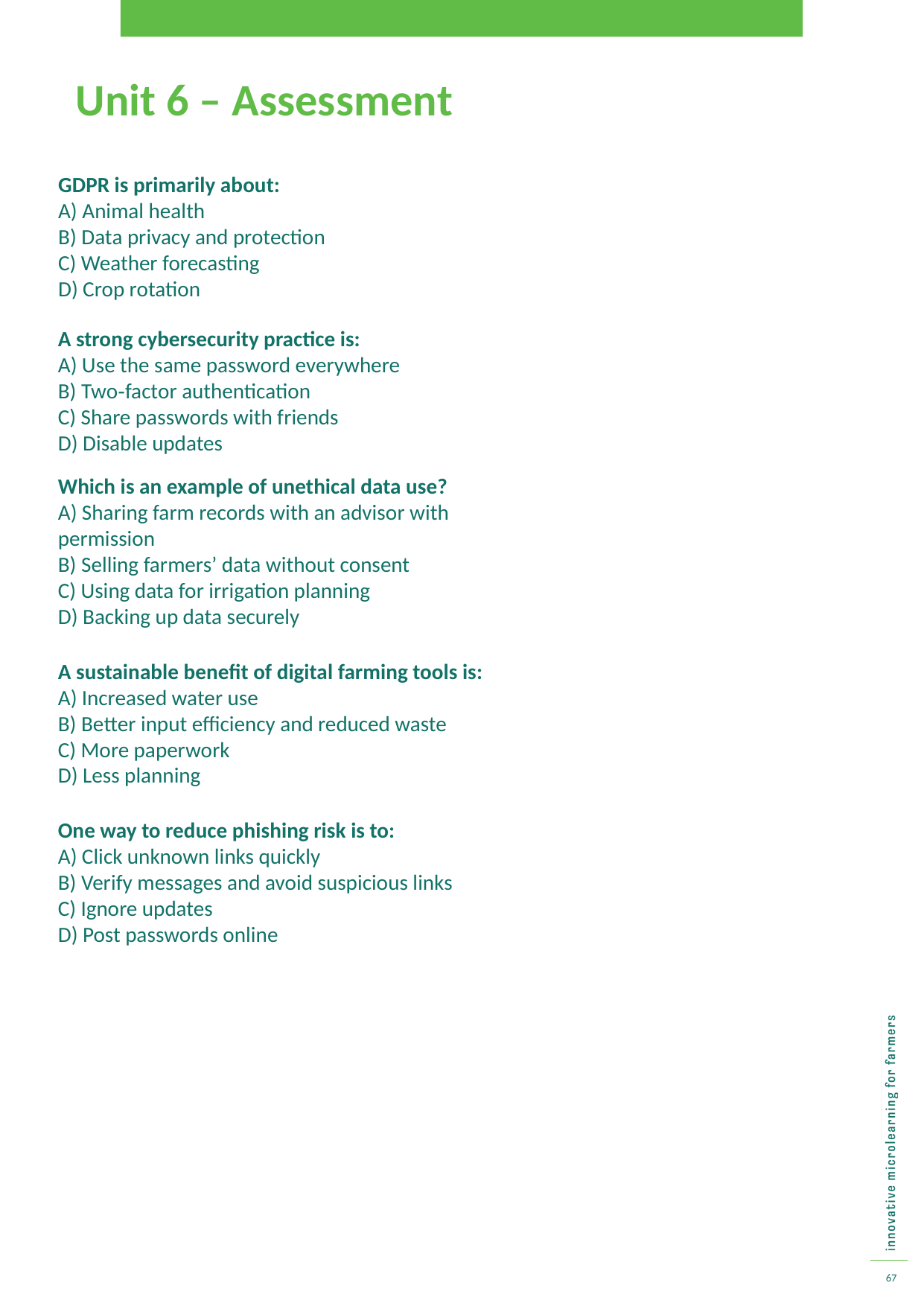

Unit 6 – Assessment
GDPR is primarily about:
A) Animal health
B) Data privacy and protection
C) Weather forecasting
D) Crop rotation
A strong cybersecurity practice is:
A) Use the same password everywhere
B) Two‑factor authentication
C) Share passwords with friends
D) Disable updates
Which is an example of unethical data use?
A) Sharing farm records with an advisor with permission
B) Selling farmers’ data without consent
C) Using data for irrigation planning
D) Backing up data securely
A sustainable benefit of digital farming tools is:
A) Increased water use
B) Better input efficiency and reduced waste
C) More paperwork
D) Less planning
One way to reduce phishing risk is to:
A) Click unknown links quickly
B) Verify messages and avoid suspicious links
C) Ignore updates
D) Post passwords online
67